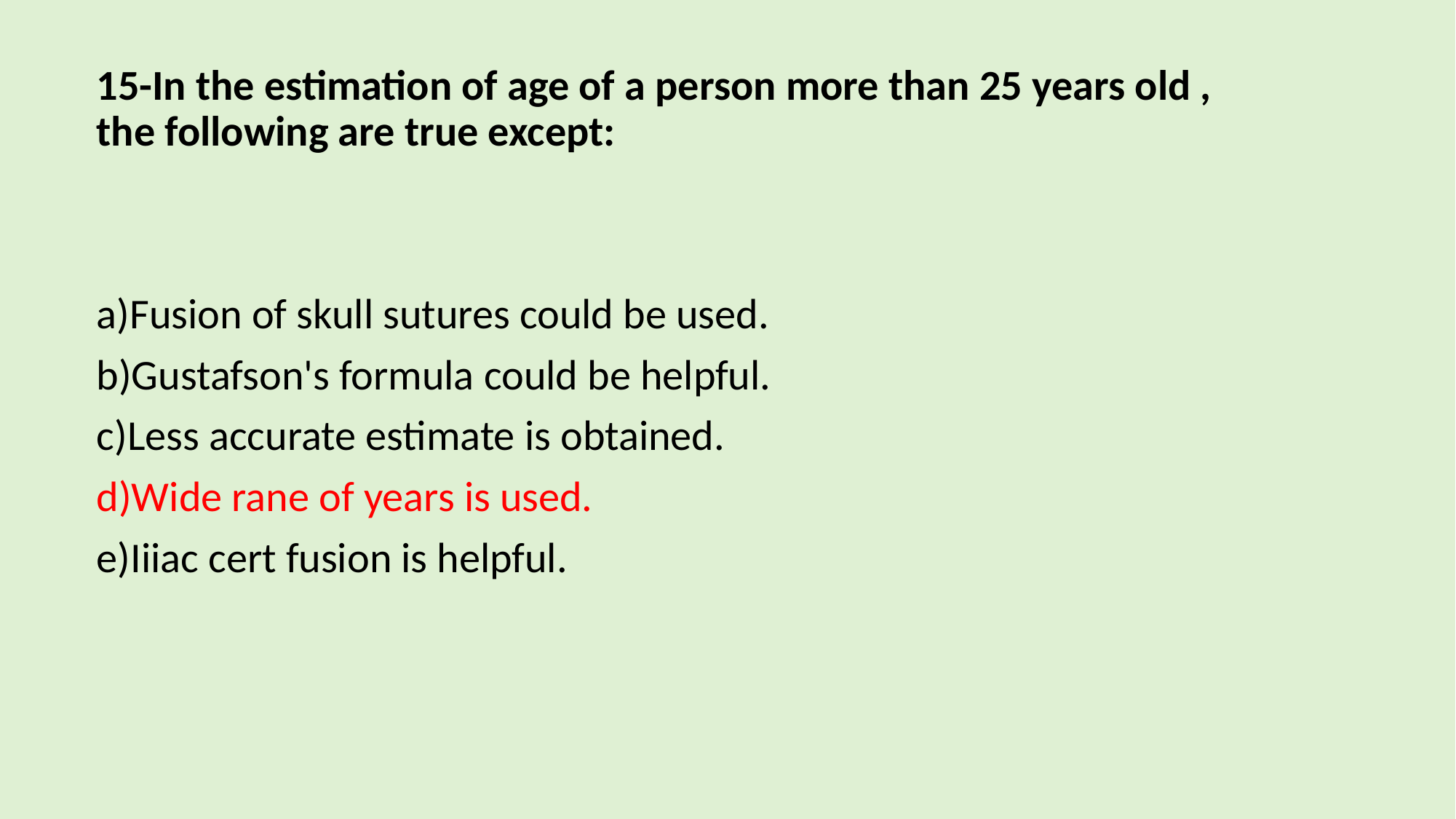

15-In the estimation of age of a person more than 25 years old , the following are true except:

a)Fusion of skull sutures could be used.
b)Gustafson's formula could be helpful.
c)Less accurate estimate is obtained.
d)Wide rane of years is used.
e)Iiiac cert fusion is helpful.